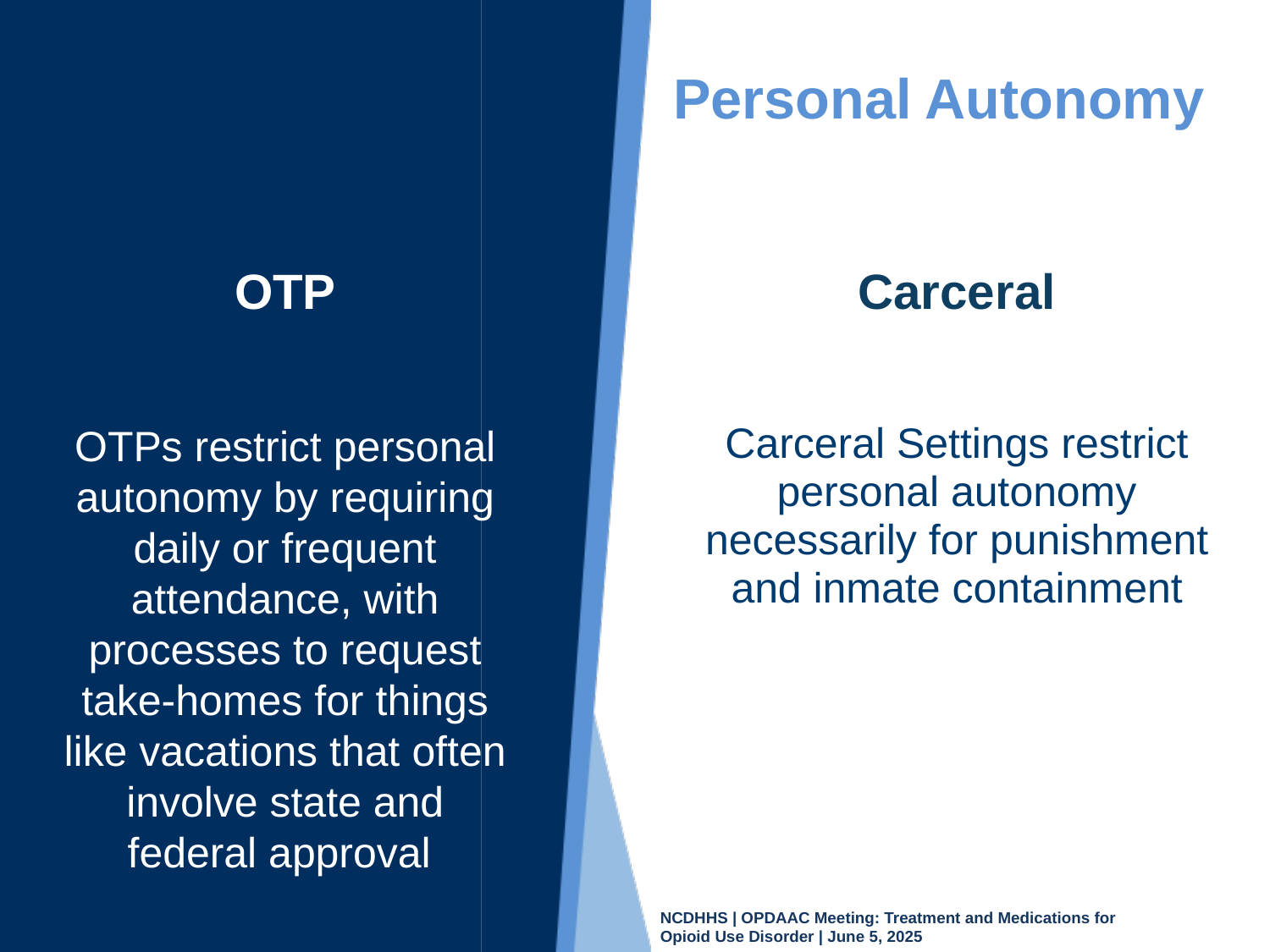

Personal Autonomy
OTP

OTPs restrict personal autonomy by requiring daily or frequent attendance, with processes to request take-homes for things like vacations that often involve state and federal approval

Carceral

Carceral Settings restrict personal autonomy necessarily for punishment and inmate containment